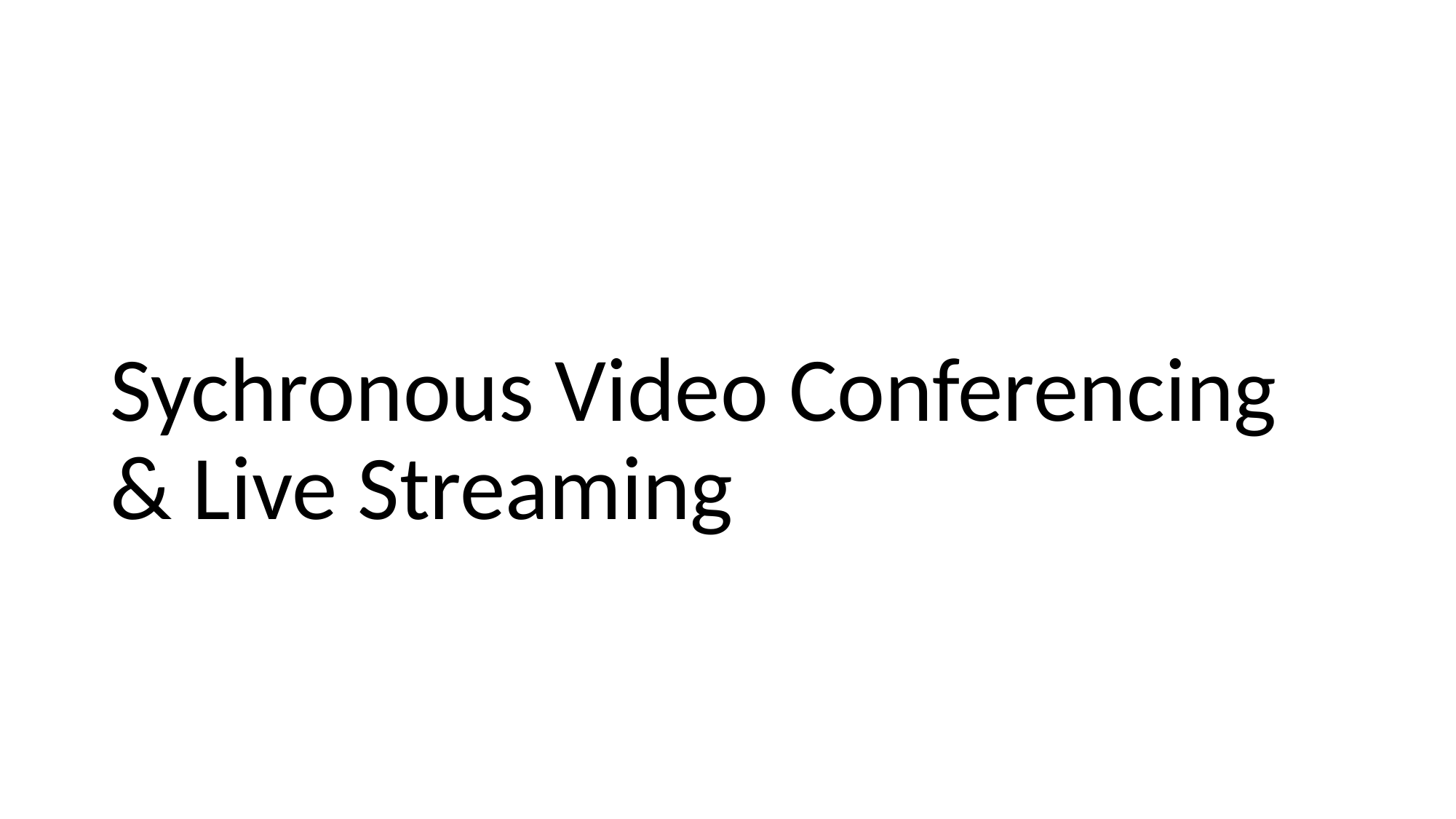

# Sychronous Video Conferencing & Live Streaming